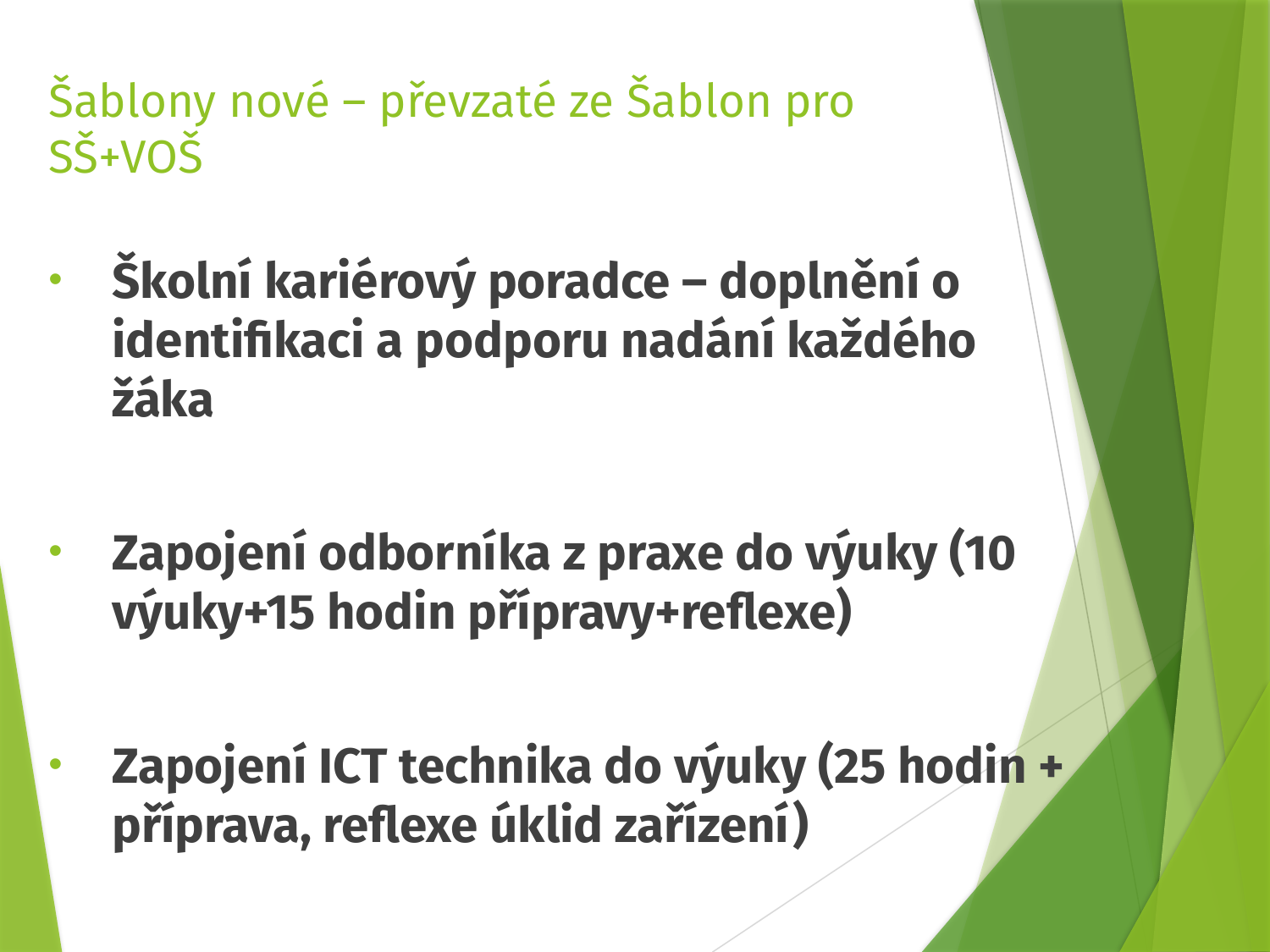

# Šablony nové – převzaté ze Šablon pro SŠ+VOŠ

Školní kariérový poradce – doplnění o identifikaci a podporu nadání každého žáka

Zapojení odborníka z praxe do výuky (10 výuky+15 hodin přípravy+reflexe)

Zapojení ICT technika do výuky (25 hodin + příprava, reflexe úklid zařízení)